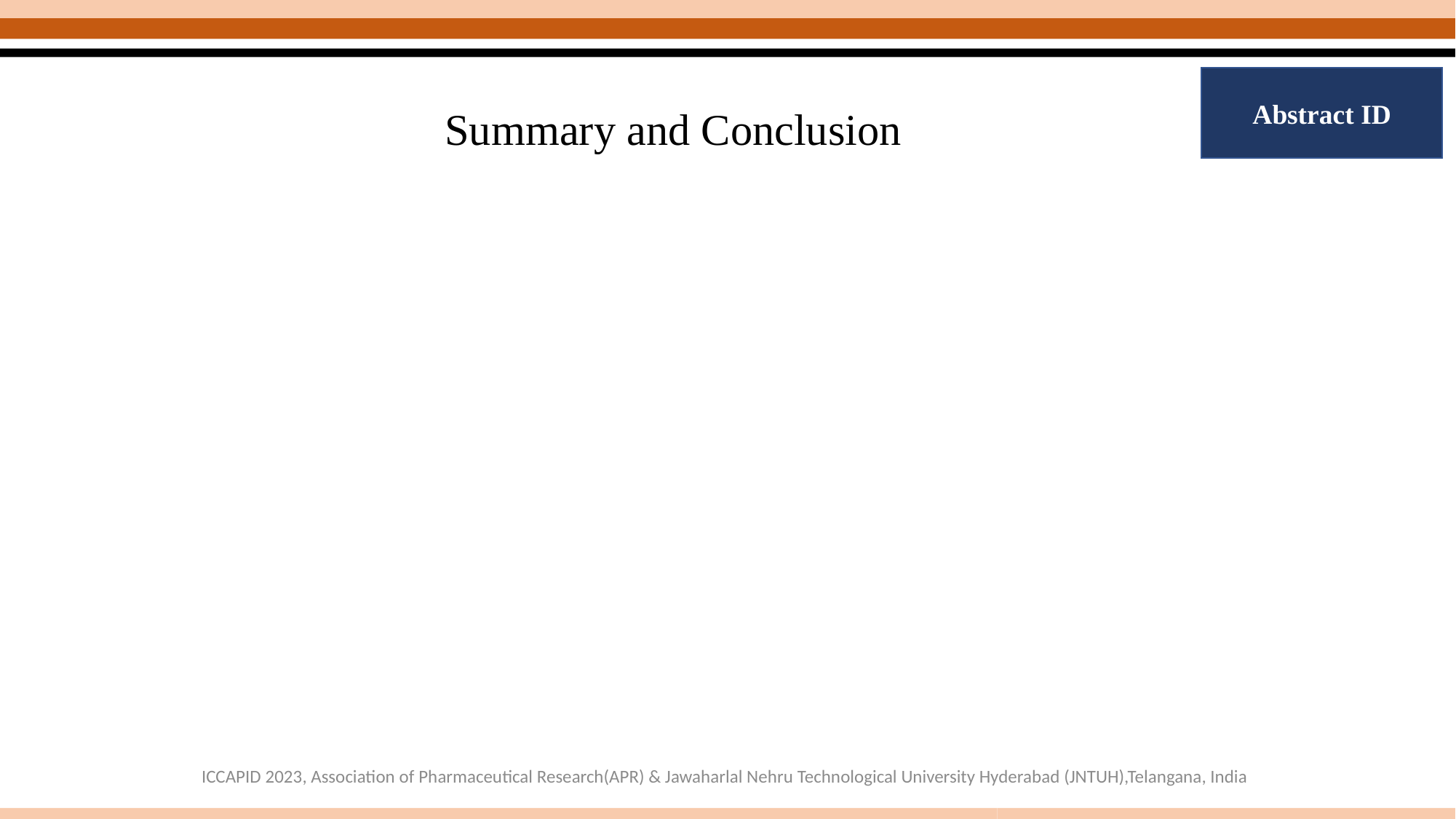

Abstract ID
# Summary and Conclusion
ICCAPID 2023, Association of Pharmaceutical Research(APR) & Jawaharlal Nehru Technological University Hyderabad (JNTUH),Telangana, India